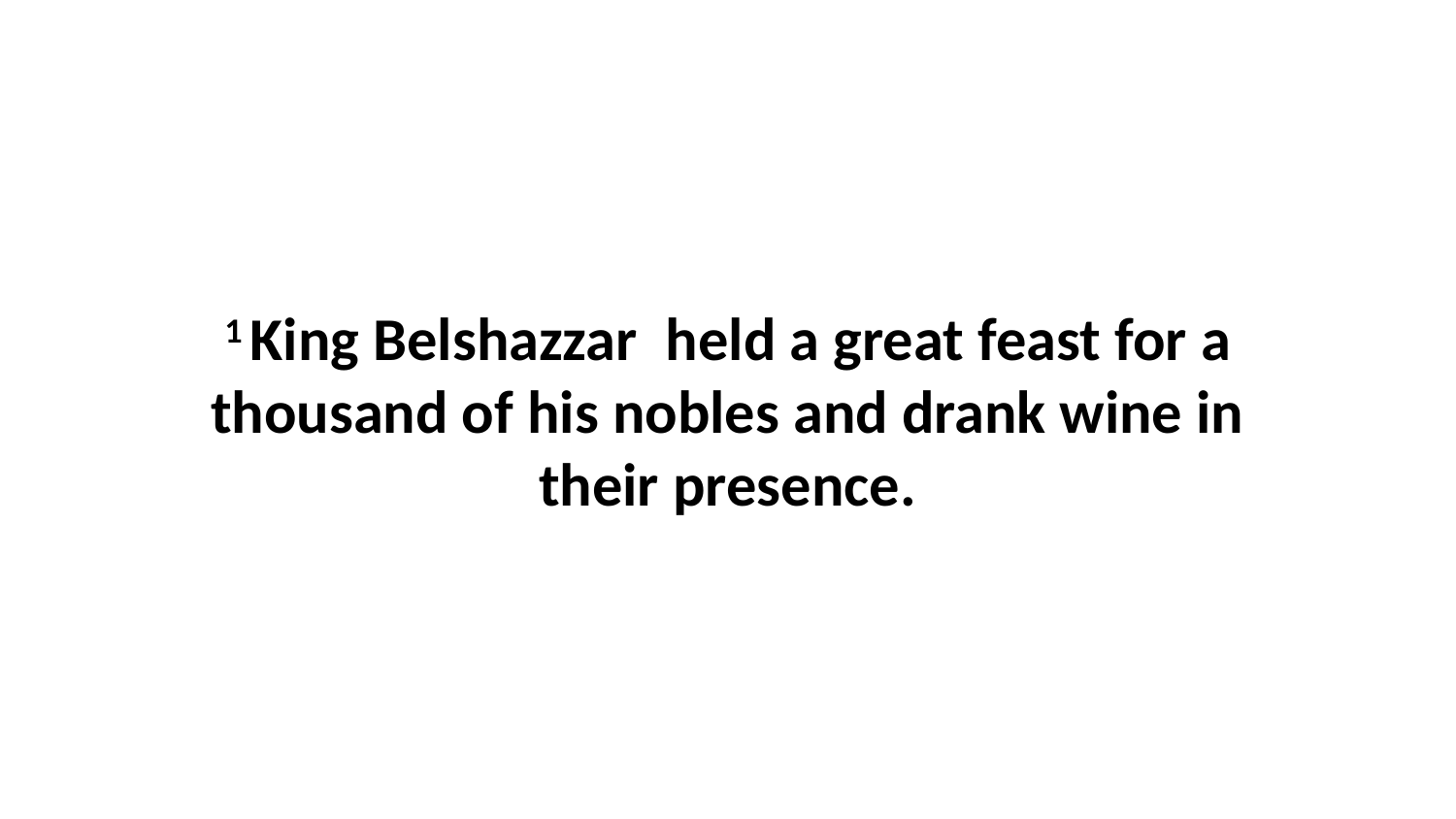

1 King Belshazzar  held a great feast for a thousand of his nobles and drank wine in their presence.